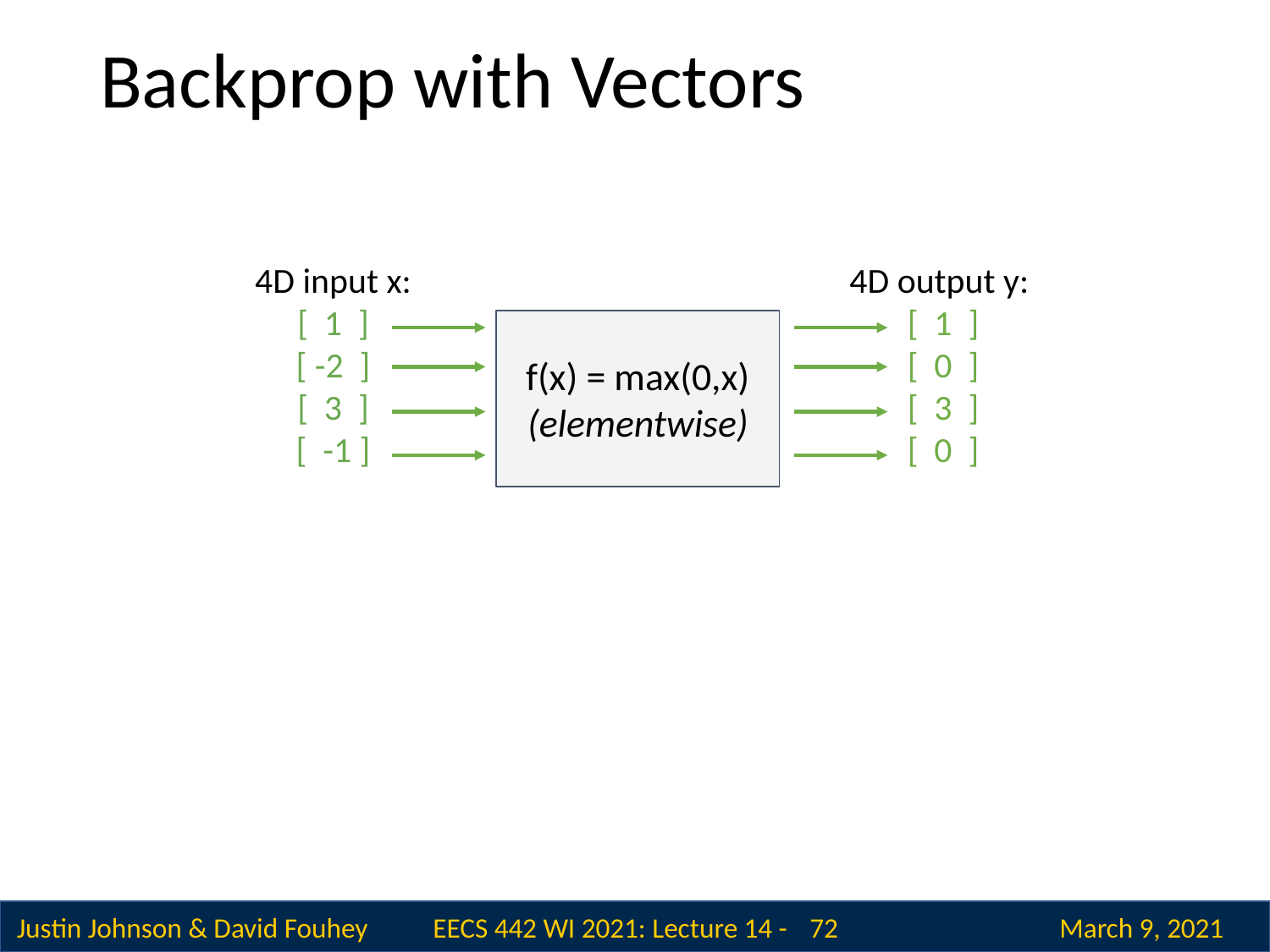

# Backprop with Vectors
4D input x:
[  1  ]
[ -2  ]
[  3  ]
[  -1 ]
4D output y:
[  1  ]
[  0  ]
[  3  ]
[  0  ]
f(x) = max(0,x)
(elementwise)
  72